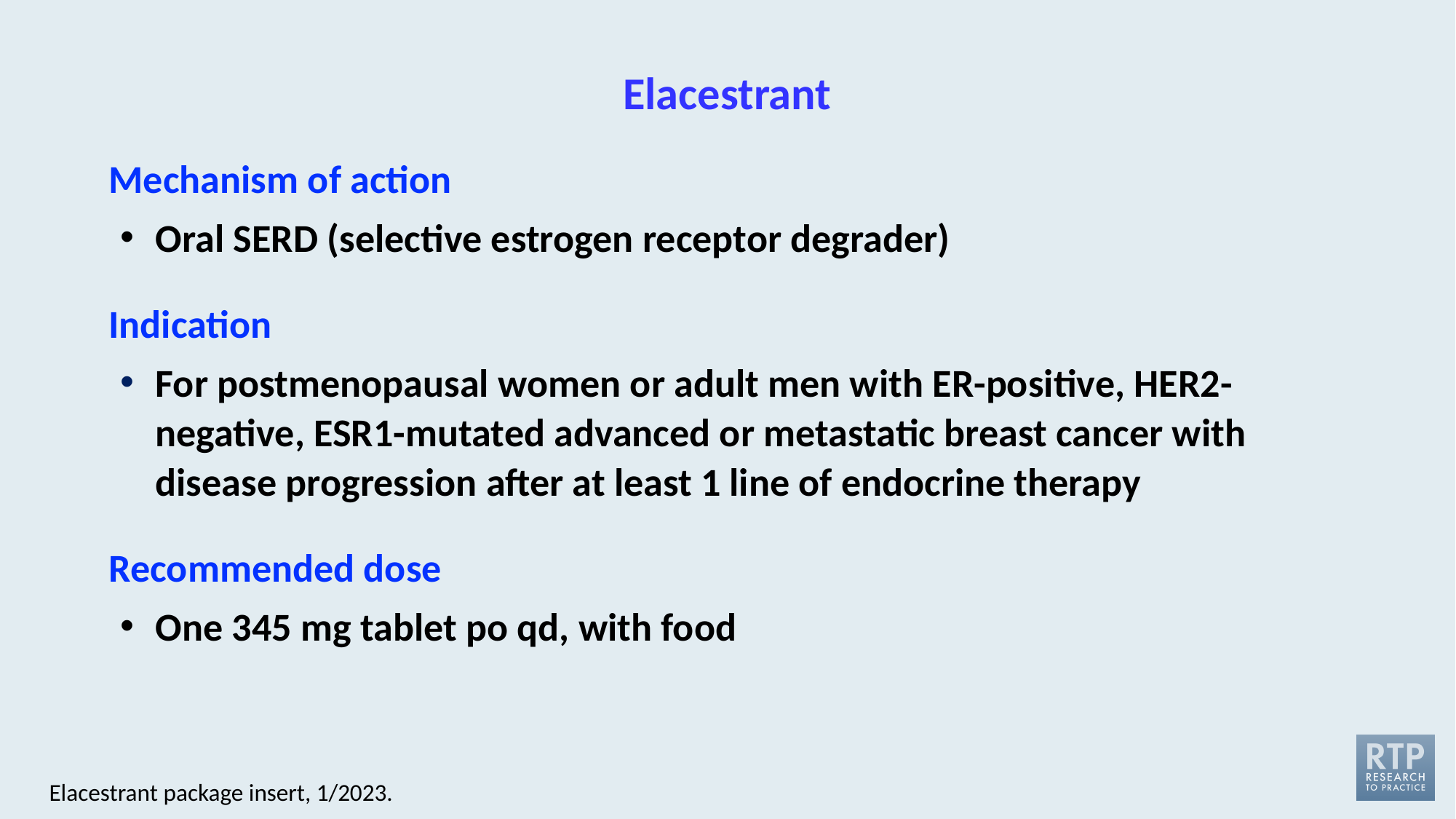

# Elacestrant
Mechanism of action
Oral SERD (selective estrogen receptor degrader)
Indication
For postmenopausal women or adult men with ER-positive, HER2-negative, ESR1-mutated advanced or metastatic breast cancer with disease progression after at least 1 line of endocrine therapy
Recommended dose
One 345 mg tablet po qd, with food

Elacestrant package insert, 1/2023.